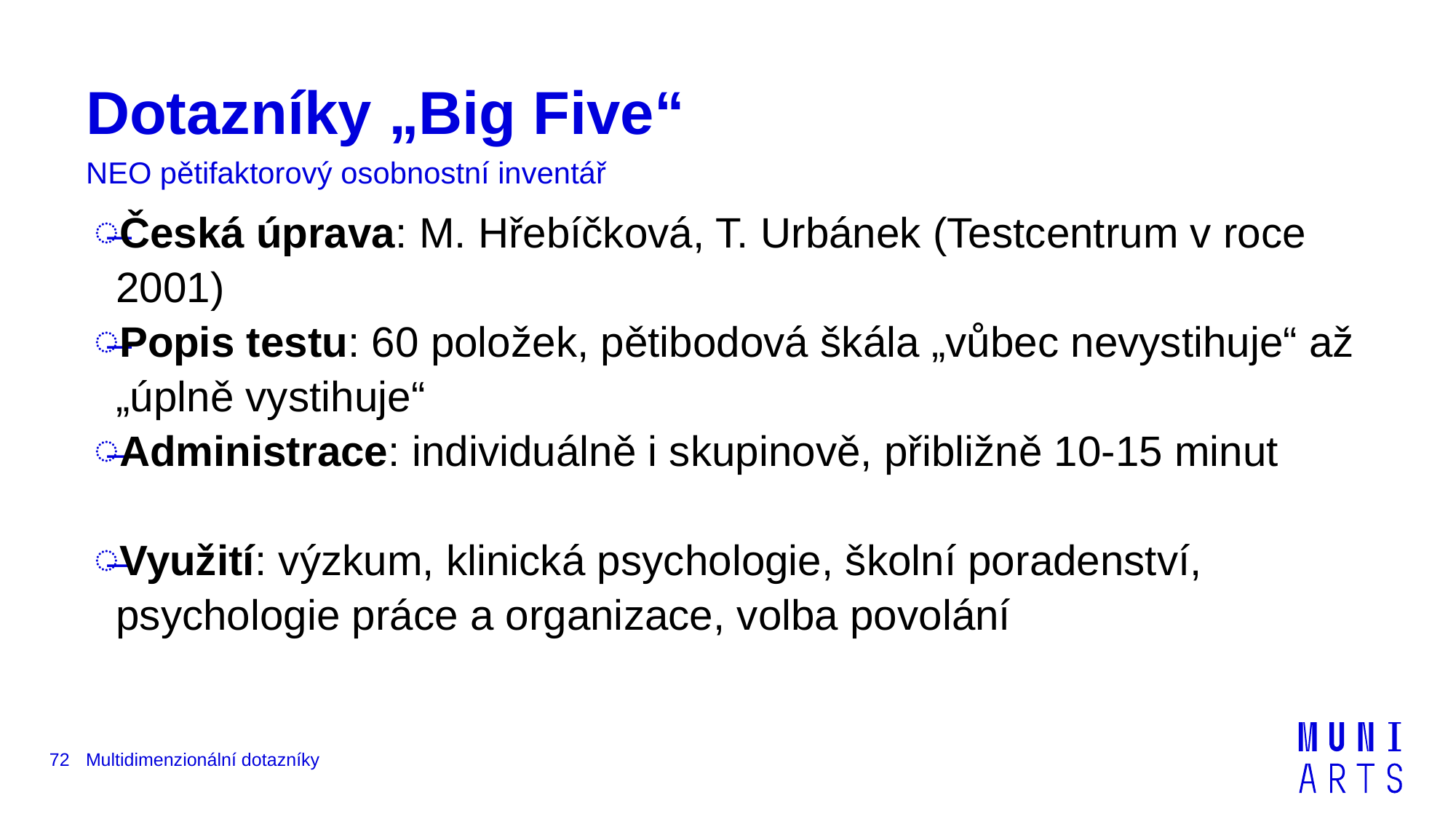

# Dotazníky „Big Five“
NEO pětifaktorový osobnostní inventář
Česká úprava: M. Hřebíčková, T. Urbánek (Testcentrum v roce 2001)
Popis testu: 60 položek, pětibodová škála „vůbec nevystihuje“ až „úplně vystihuje“
Administrace: individuálně i skupinově, přibližně 10-15 minut

Využití: výzkum, klinická psychologie, školní poradenství, psychologie práce a organizace, volba povolání
72
Multidimenzionální dotazníky